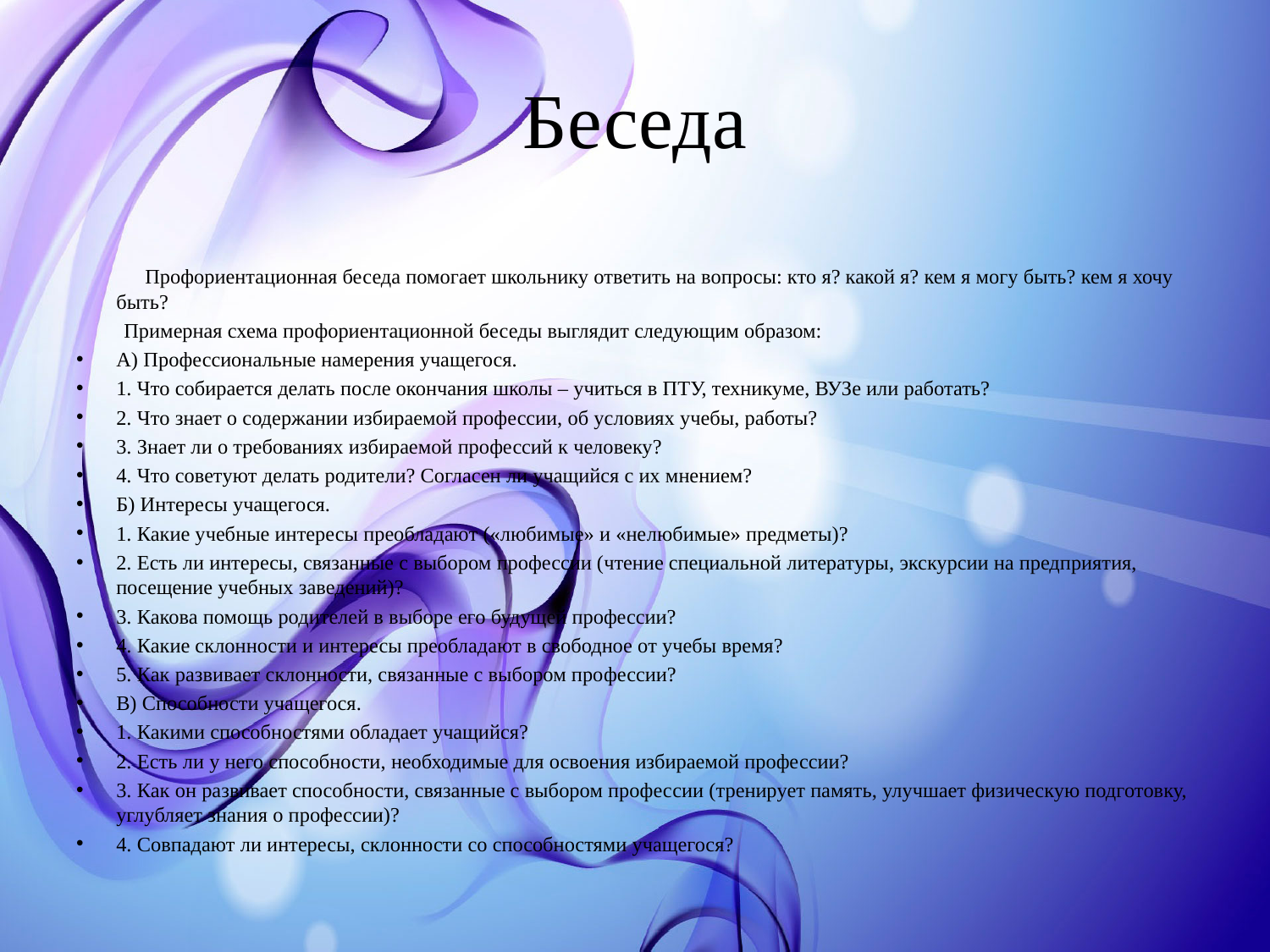

# Беседа

             Профориентационная беседа помогает школьнику ответить на вопросы: кто я? какой я? кем я могу быть? кем я хочу быть?
         Примерная схема профориентационной беседы выглядит следующим образом:
А) Профессиональные намерения учащегося.
1. Что собирается делать после окончания школы – учиться в ПТУ, техникуме, ВУЗе или работать?
2. Что знает о содержании избираемой профессии, об условиях учебы, работы?
3. Знает ли о требованиях избираемой профессий к человеку?
4. Что советуют делать родители? Согласен ли учащийся с их мнением?
Б) Интересы учащегося.
1. Какие учебные интересы преобладают («любимые» и «не­любимые» предметы)?
2. Есть ли интересы, связанные с выбором профессии (чтение специальной литературы, экскурсии на предприятия, посещение учебных заведений)?
3. Какова помощь родителей в выборе его будущей профессии?
4. Какие склонности и интересы преобладают в свободное от учебы время?
5. Как развивает склонности, связанные с выбором про­фессии?
В) Способности учащегося.
1. Какими способностями обладает учащийся?
2. Есть ли у него способности, необходимые для освоения избираемой профессии?
3. Как он развивает способности, связанные с выбором профес­сии (тренирует память, улучшает физическую подготовку, углубляет знания о профессии)?
4. Совпадают ли интересы, склонности со способностями учащегося?